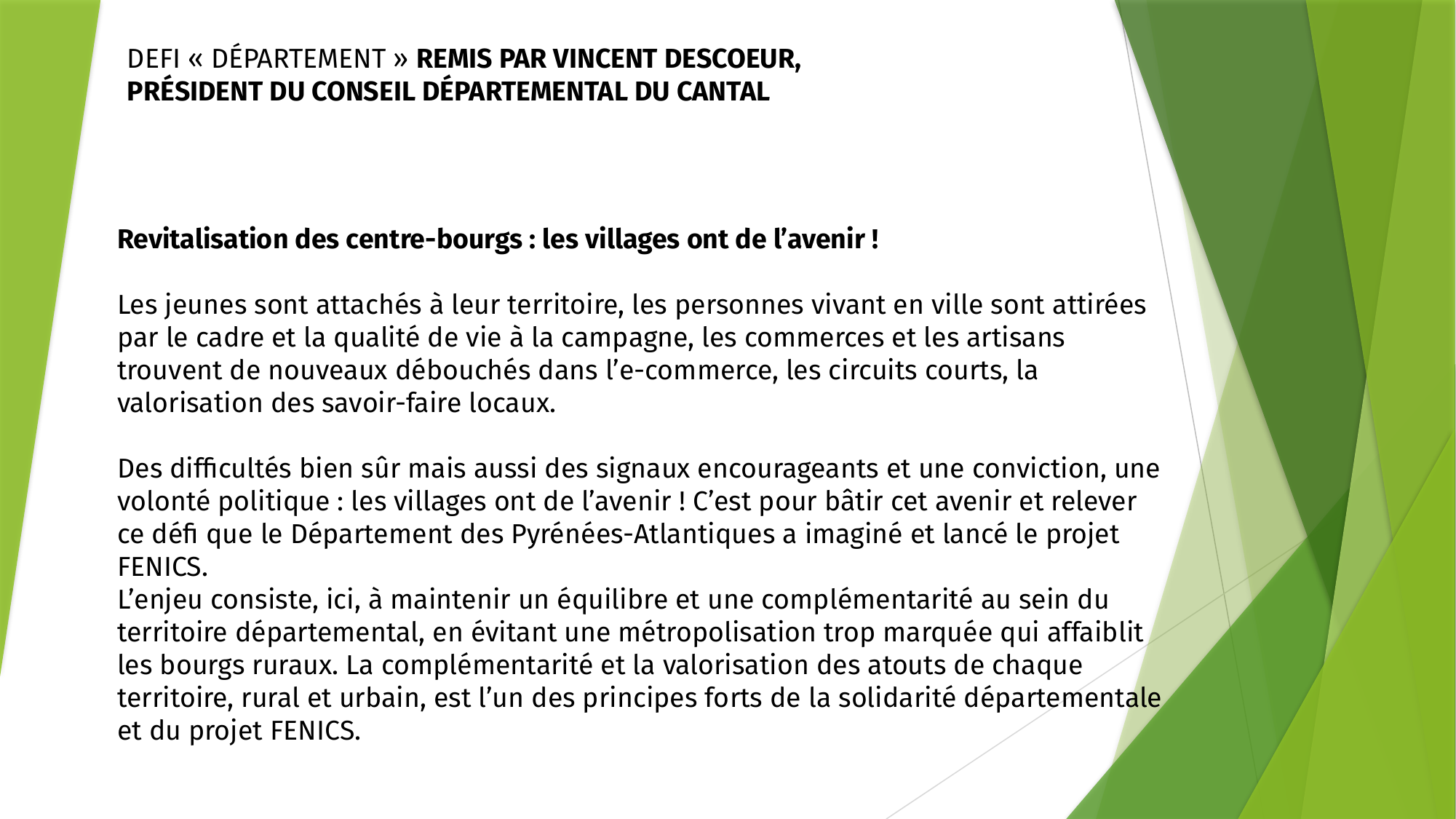

DEFI « DÉPARTEMENT » REMIS PAR VINCENT DESCOEUR,
PRÉSIDENT DU CONSEIL DÉPARTEMENTAL DU CANTAL

Revitalisation des centre-bourgs : les villages ont de l’avenir !

Les jeunes sont attachés à leur territoire, les personnes vivant en ville sont attirées par le cadre et la qualité de vie à la campagne, les commerces et les artisans trouvent de nouveaux débouchés dans l’e-commerce, les circuits courts, la valorisation des savoir-faire locaux.

Des difficultés bien sûr mais aussi des signaux encourageants et une conviction, une volonté politique : les villages ont de l’avenir ! C’est pour bâtir cet avenir et relever ce défi que le Département des Pyrénées-Atlantiques a imaginé et lancé le projet FENICS.
L’enjeu consiste, ici, à maintenir un équilibre et une complémentarité au sein du territoire départemental, en évitant une métropolisation trop marquée qui affaiblit les bourgs ruraux. La complémentarité et la valorisation des atouts de chaque territoire, rural et urbain, est l’un des principes forts de la solidarité départementale et du projet FENICS.